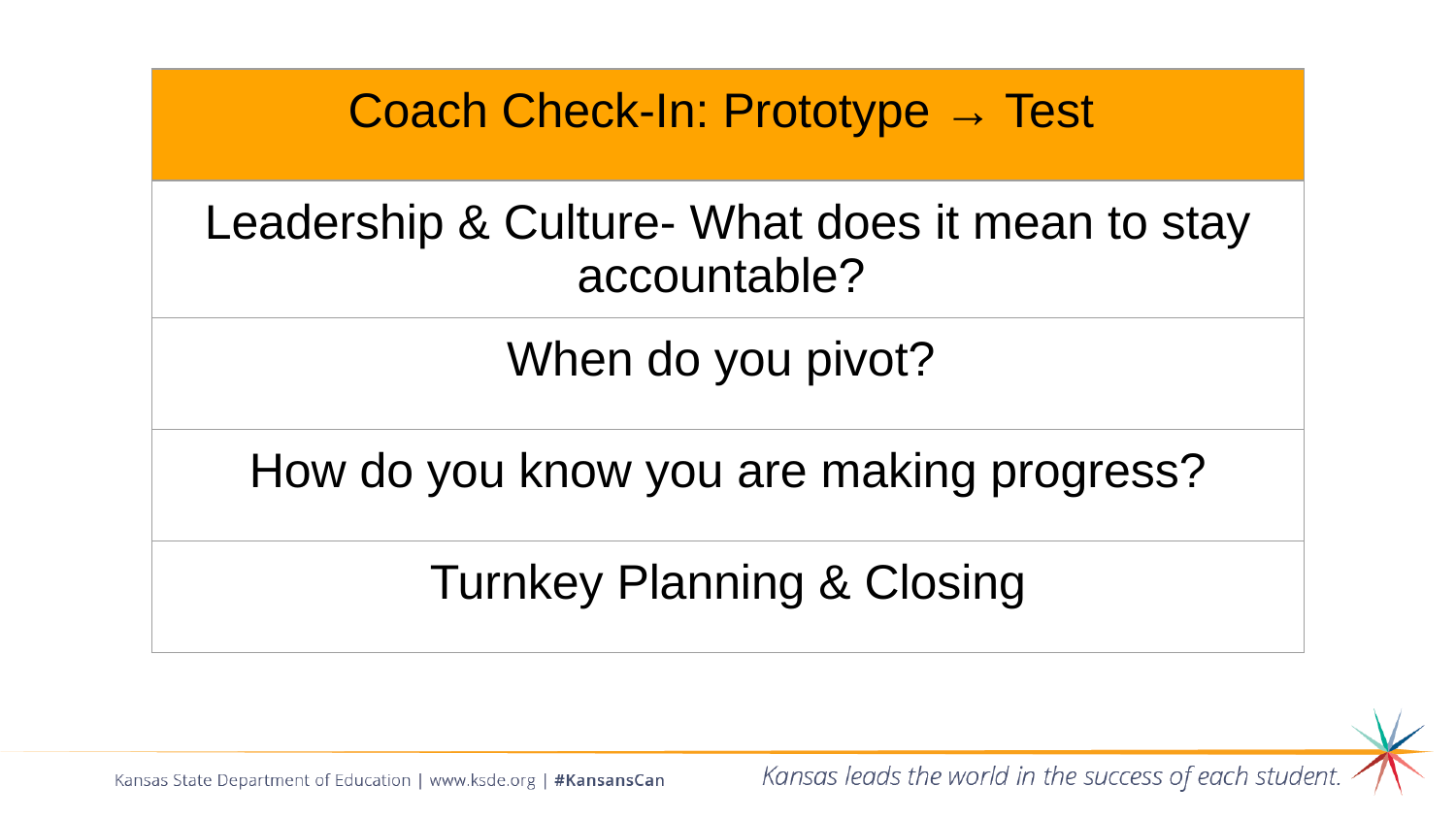

| Coach Check-In: Prototype → Test |
| --- |
| Leadership & Culture- What does it mean to stay accountable? |
| When do you pivot? |
| How do you know you are making progress? |
| Turnkey Planning & Closing |